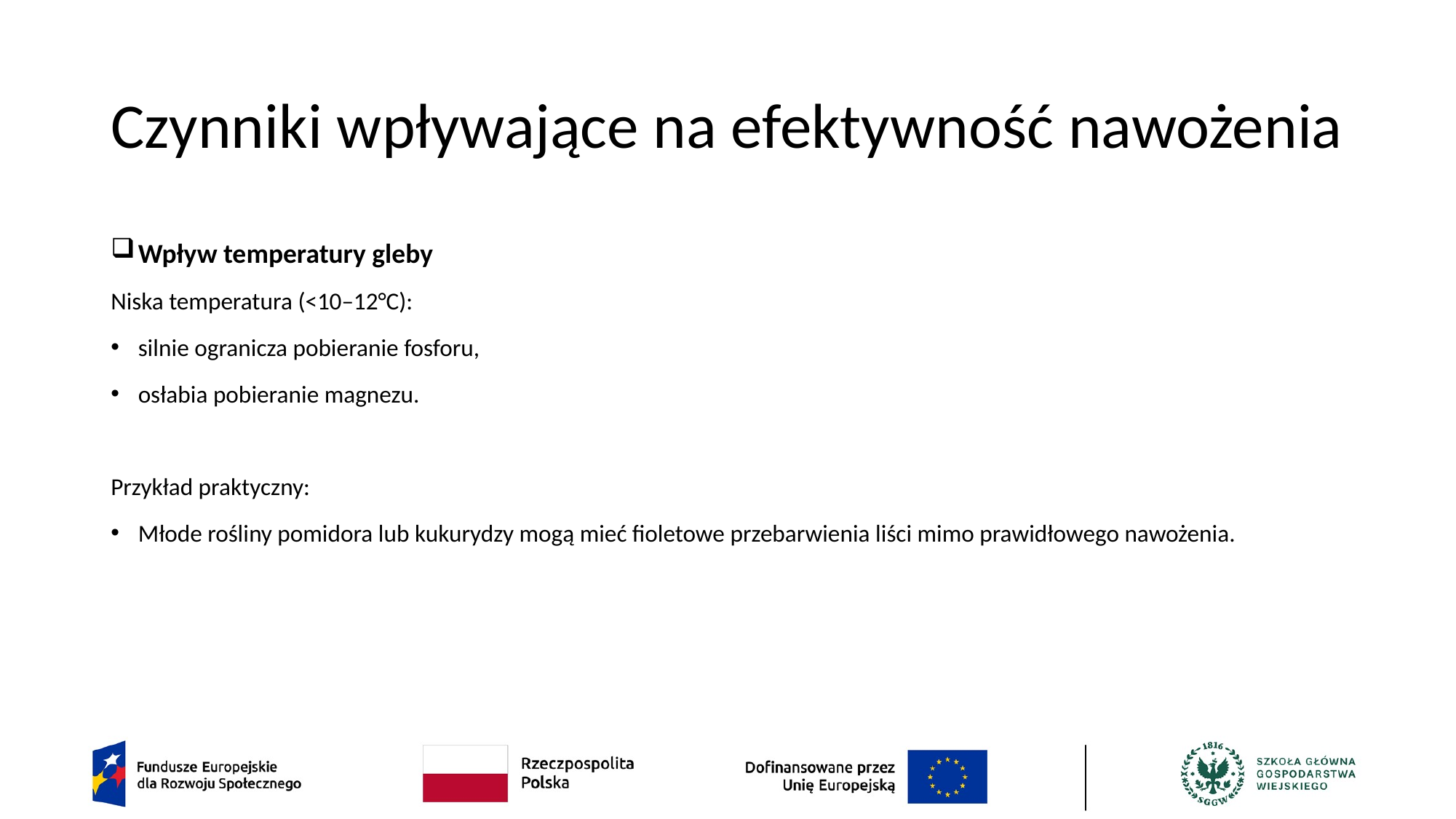

# Czynniki wpływające na efektywność nawożenia
Wpływ temperatury gleby
Niska temperatura (<10–12°C):
silnie ogranicza pobieranie fosforu,
osłabia pobieranie magnezu.

Przykład praktyczny:
Młode rośliny pomidora lub kukurydzy mogą mieć fioletowe przebarwienia liści mimo prawidłowego nawożenia.